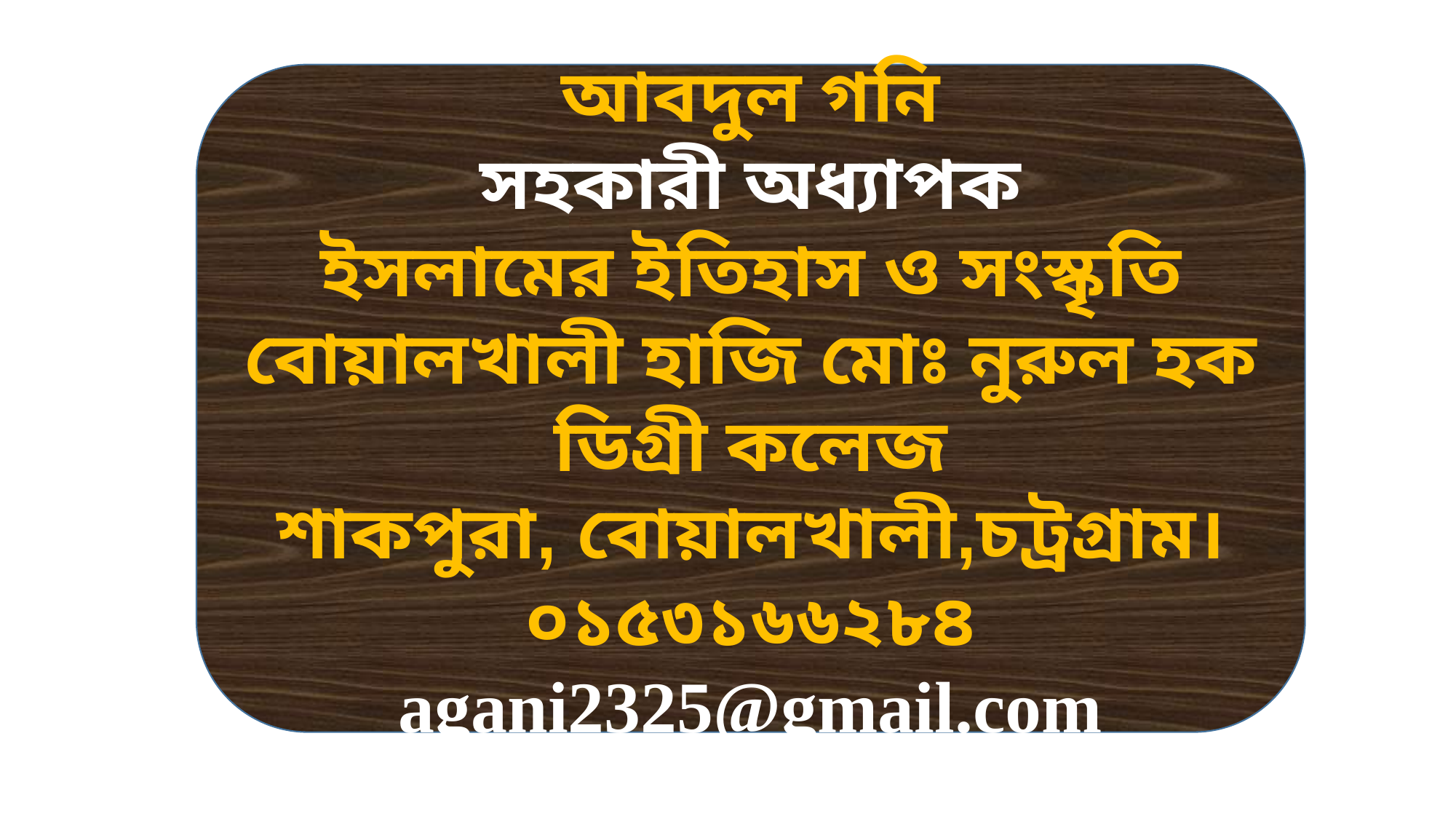

আবদুল গনি
সহকারী অধ্যাপক
ইসলামের ইতিহাস ও সংস্কৃতি
বোয়ালখালী হাজি মোঃ নুরুল হক ডিগ্রী কলেজ
শাকপুরা, বোয়ালখালী,চট্রগ্রাম।
০১৫৩১৬৬২৮৪
agani2325@gmail.com